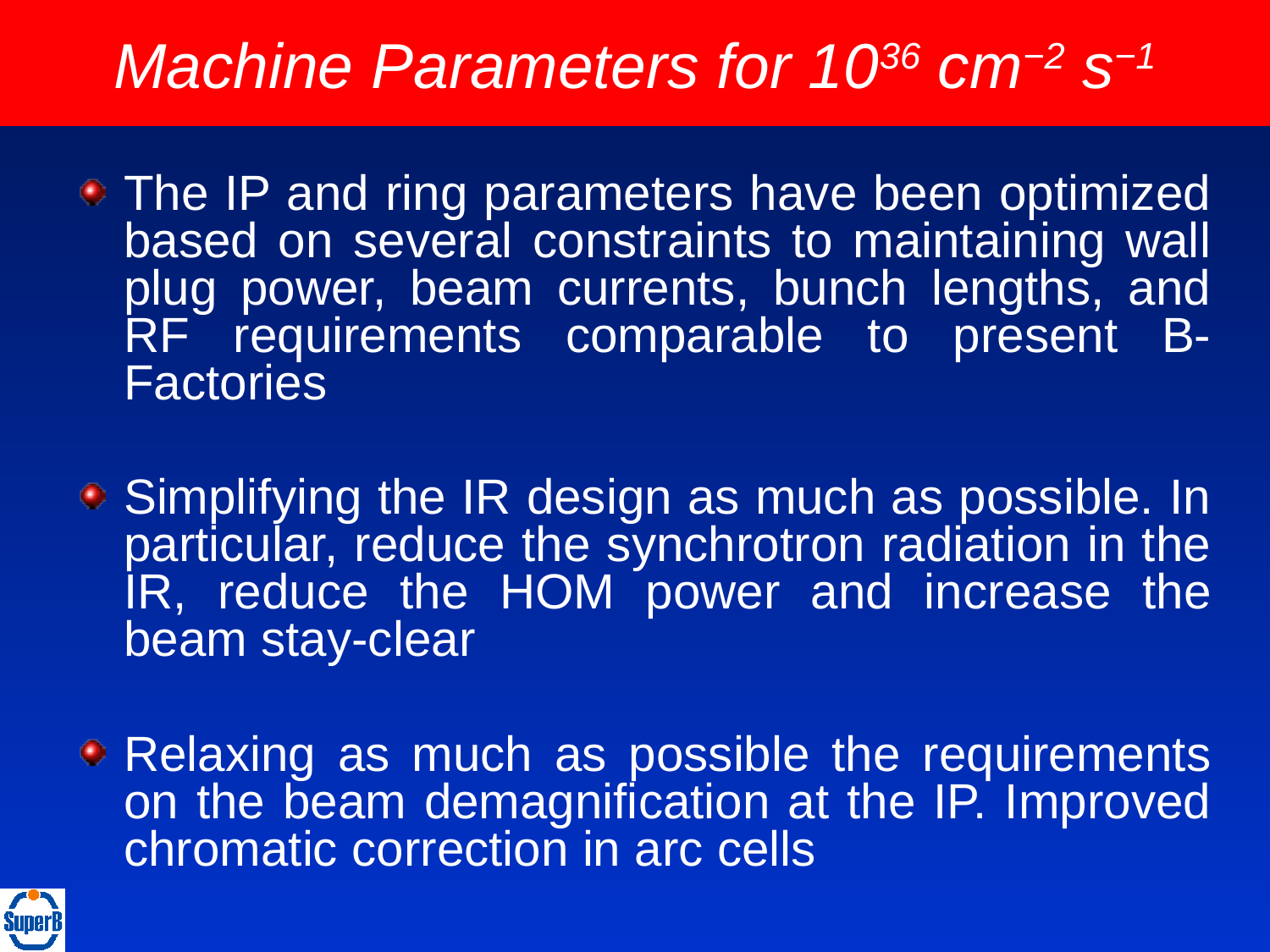

# Machine Parameters for 1036 cm−2 s−1
The IP and ring parameters have been optimized based on several constraints to maintaining wall plug power, beam currents, bunch lengths, and RF requirements comparable to present B- Factories

Simplifying the IR design as much as possible. In particular, reduce the synchrotron radiation in the IR, reduce the HOM power and increase the beam stay-clear

Relaxing as much as possible the requirements on the beam demagnification at the IP. Improved chromatic correction in arc cells